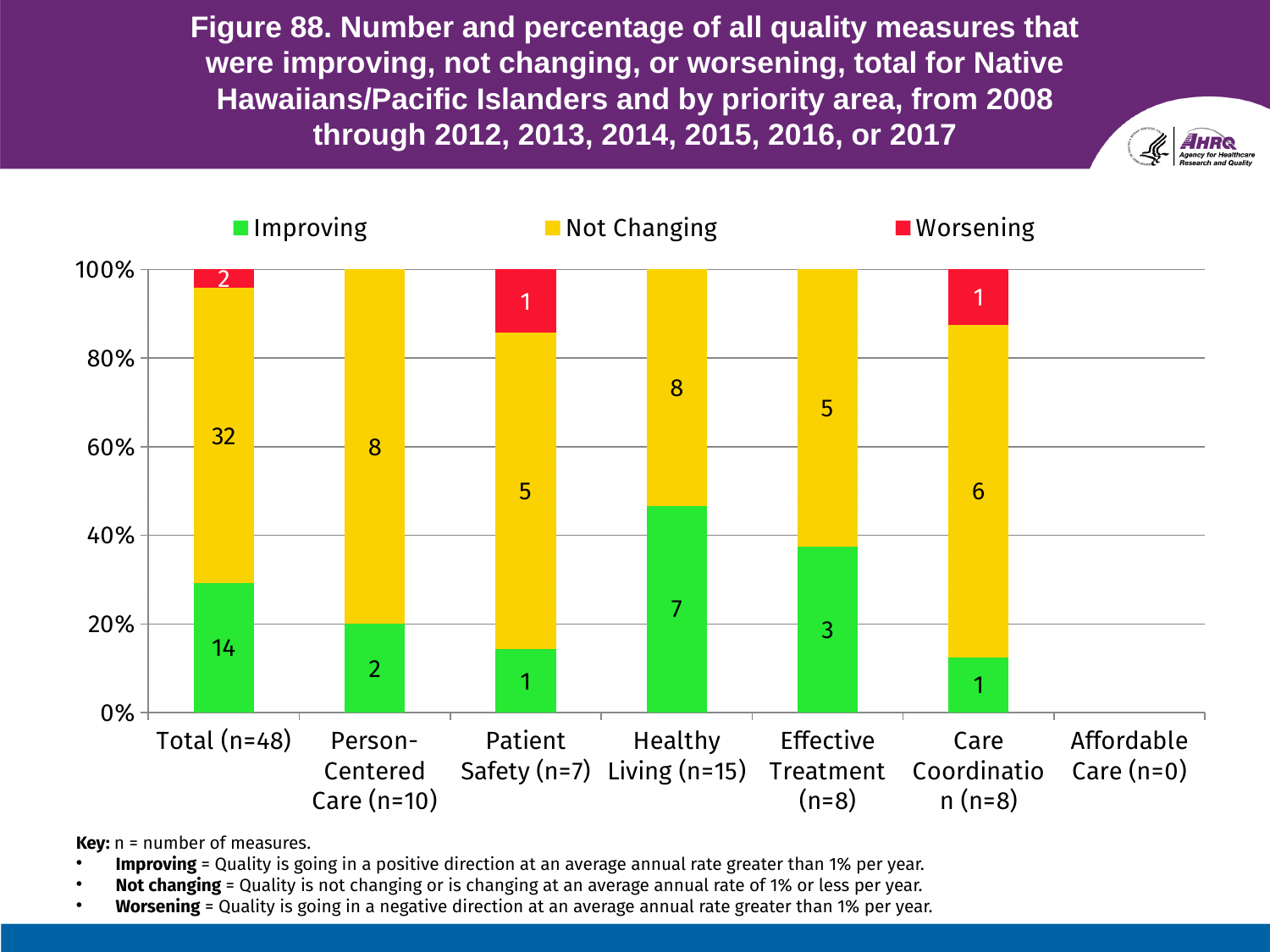

# Figure 88. Number and percentage of all quality measures that were improving, not changing, or worsening, total for Native Hawaiians/Pacific Islanders and by priority area, from 2008 through 2012, 2013, 2014, 2015, 2016, or 2017

### Chart

| Category | Improving | Not Changing | Worsening |
|---|---|---|---|
| Total (n=48) | 14.0 | 32.0 | 2.0 |
| Person-Centered Care (n=10) | 2.0 | 8.0 | None |
| Patient Safety (n=7) | 1.0 | 5.0 | 1.0 |
| Healthy Living (n=15) | 7.0 | 8.0 | None |
| Effective Treatment (n=8) | 3.0 | 5.0 | None |
| Care Coordination (n=8) | 1.0 | 6.0 | 1.0 |
| Affordable Care (n=0) | None | None | None |
Key: n = number of measures.
Improving = Quality is going in a positive direction at an average annual rate greater than 1% per year.
Not changing = Quality is not changing or is changing at an average annual rate of 1% or less per year.
Worsening = Quality is going in a negative direction at an average annual rate greater than 1% per year.